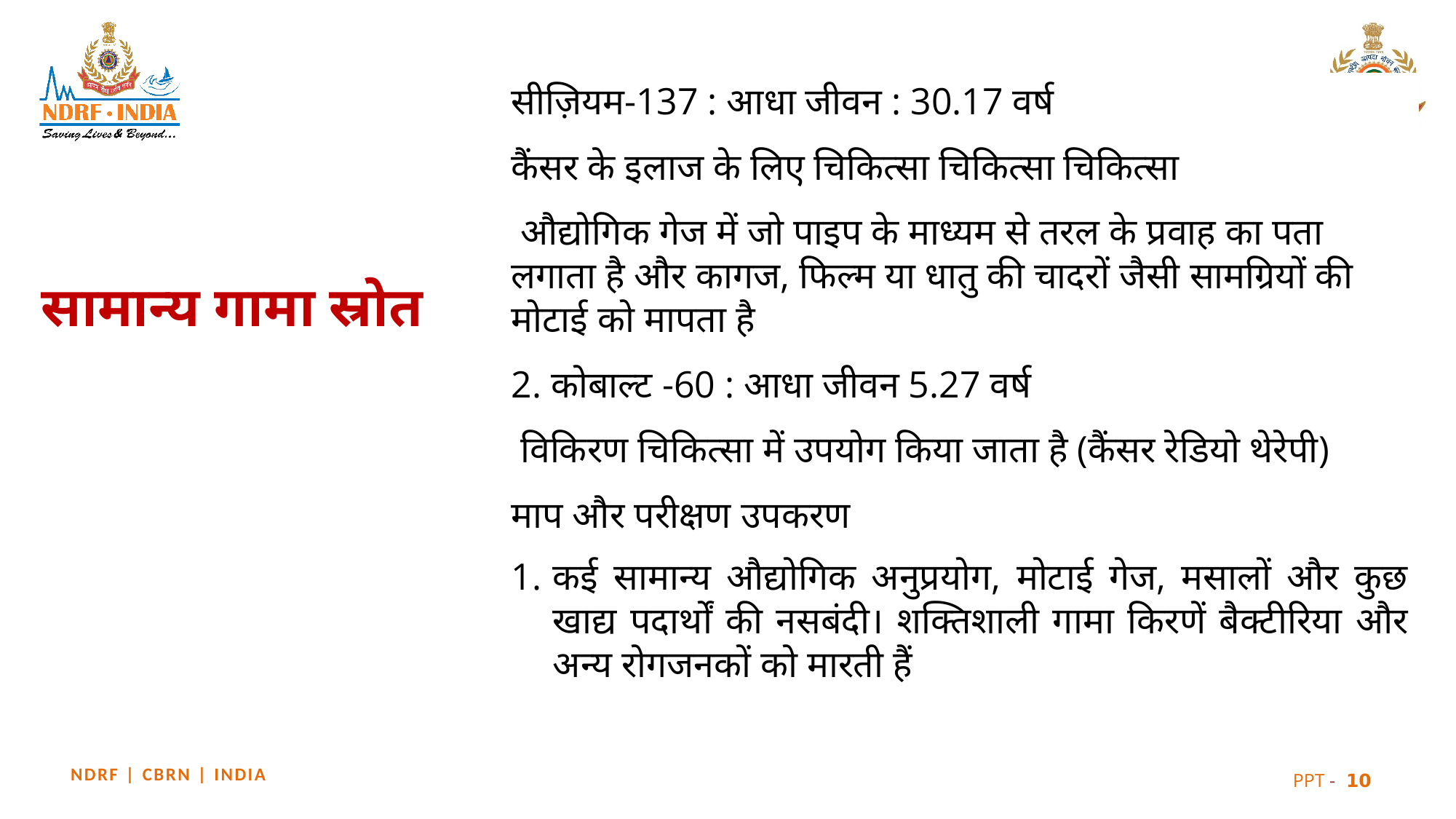

सीज़ियम-137 : आधा जीवन : 30.17 वर्ष
कैंसर के इलाज के लिए चिकित्सा चिकित्सा चिकित्सा
 औद्योगिक गेज में जो पाइप के माध्यम से तरल के प्रवाह का पता लगाता है और कागज, फिल्म या धातु की चादरों जैसी सामग्रियों की मोटाई को मापता है
2. कोबाल्ट -60 : आधा जीवन 5.27 वर्ष
 विकिरण चिकित्सा में उपयोग किया जाता है (कैंसर रेडियो थेरेपी)
माप और परीक्षण उपकरण
कई सामान्य औद्योगिक अनुप्रयोग, मोटाई गेज, मसालों और कुछ खाद्य पदार्थों की नसबंदी। शक्तिशाली गामा किरणें बैक्टीरिया और अन्य रोगजनकों को मारती हैं
# सामान्य गामा स्रोत
10